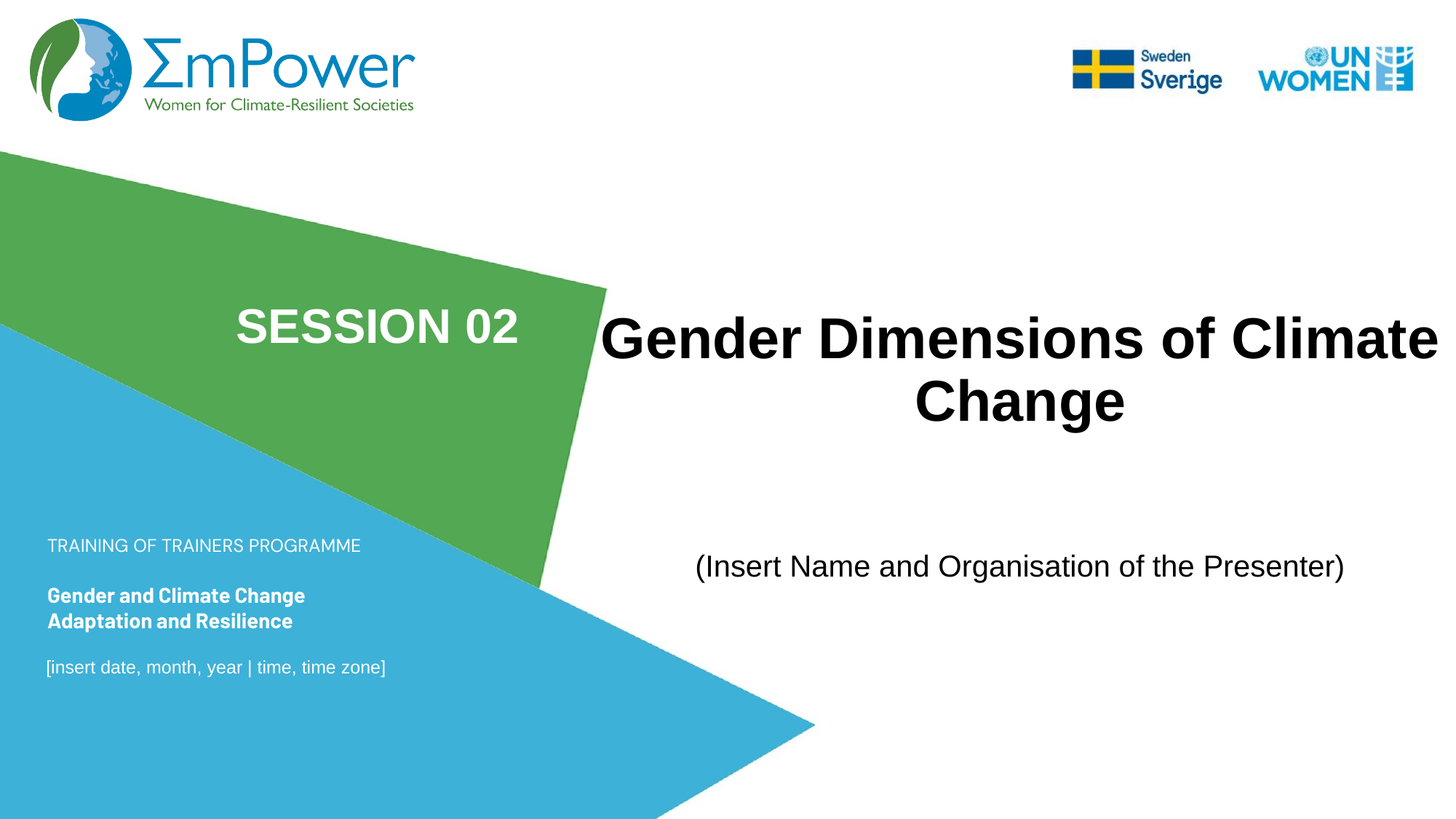

# Gender Dimensions of Climate Change
SESSION 02
(Insert Name and Organisation of the Presenter)
[insert date, month, year | time, time zone]